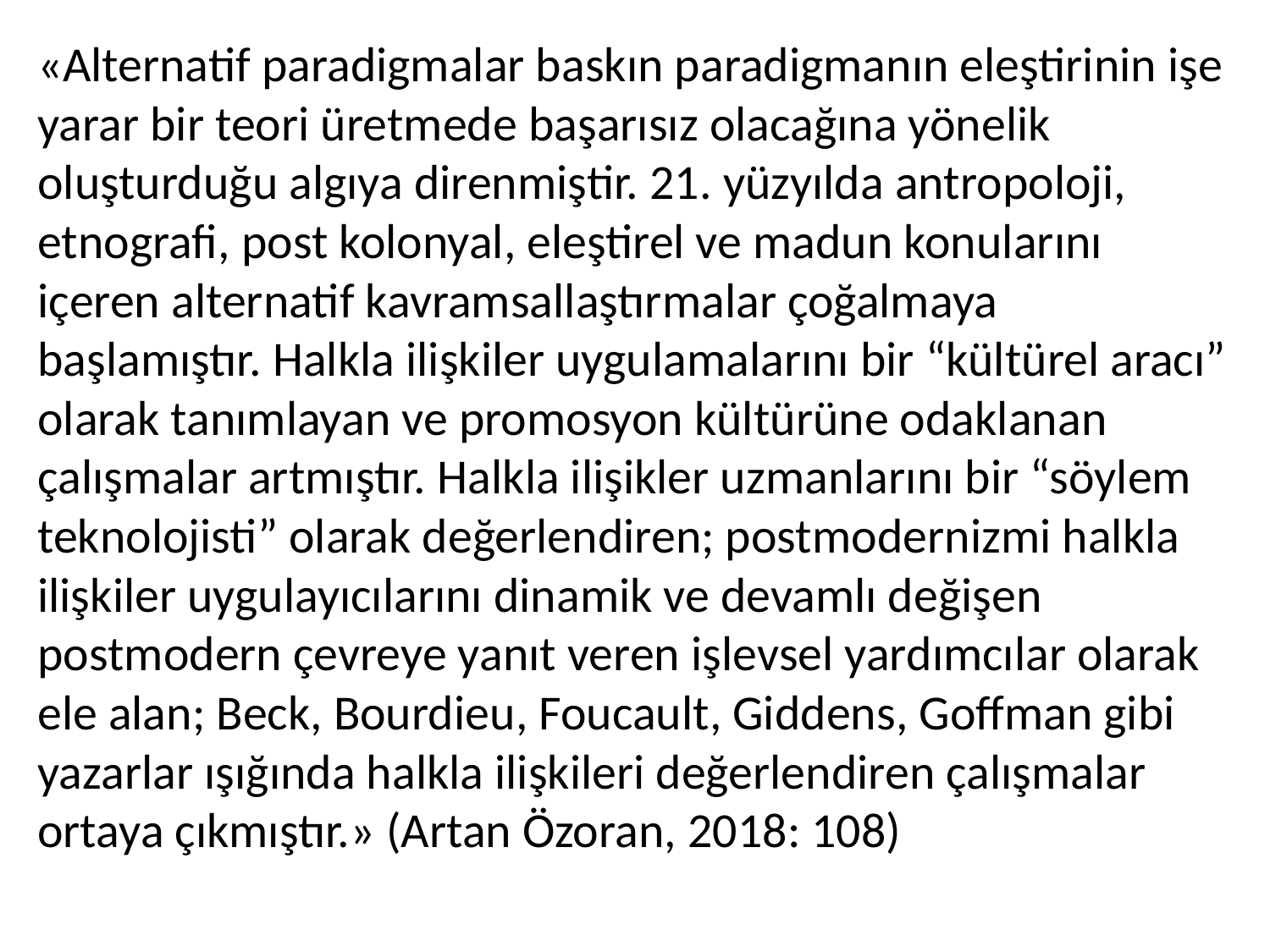

«Alternatif paradigmalar baskın paradigmanın eleştirinin işe yarar bir teori üretmede başarısız olacağına yönelik oluşturduğu algıya direnmiştir. 21. yüzyılda antropoloji, etnografi, post kolonyal, eleştirel ve madun konularını içeren alternatif kavramsallaştırmalar çoğalmaya başlamıştır. Halkla ilişkiler uygulamalarını bir “kültürel aracı” olarak tanımlayan ve promosyon kültürüne odaklanan çalışmalar artmıştır. Halkla ilişikler uzmanlarını bir “söylem teknolojisti” olarak değerlendiren; postmodernizmi halkla ilişkiler uygulayıcılarını dinamik ve devamlı değişen postmodern çevreye yanıt veren işlevsel yardımcılar olarak ele alan; Beck, Bourdieu, Foucault, Giddens, Goffman gibi yazarlar ışığında halkla ilişkileri değerlendiren çalışmalar ortaya çıkmıştır.» (Artan Özoran, 2018: 108)